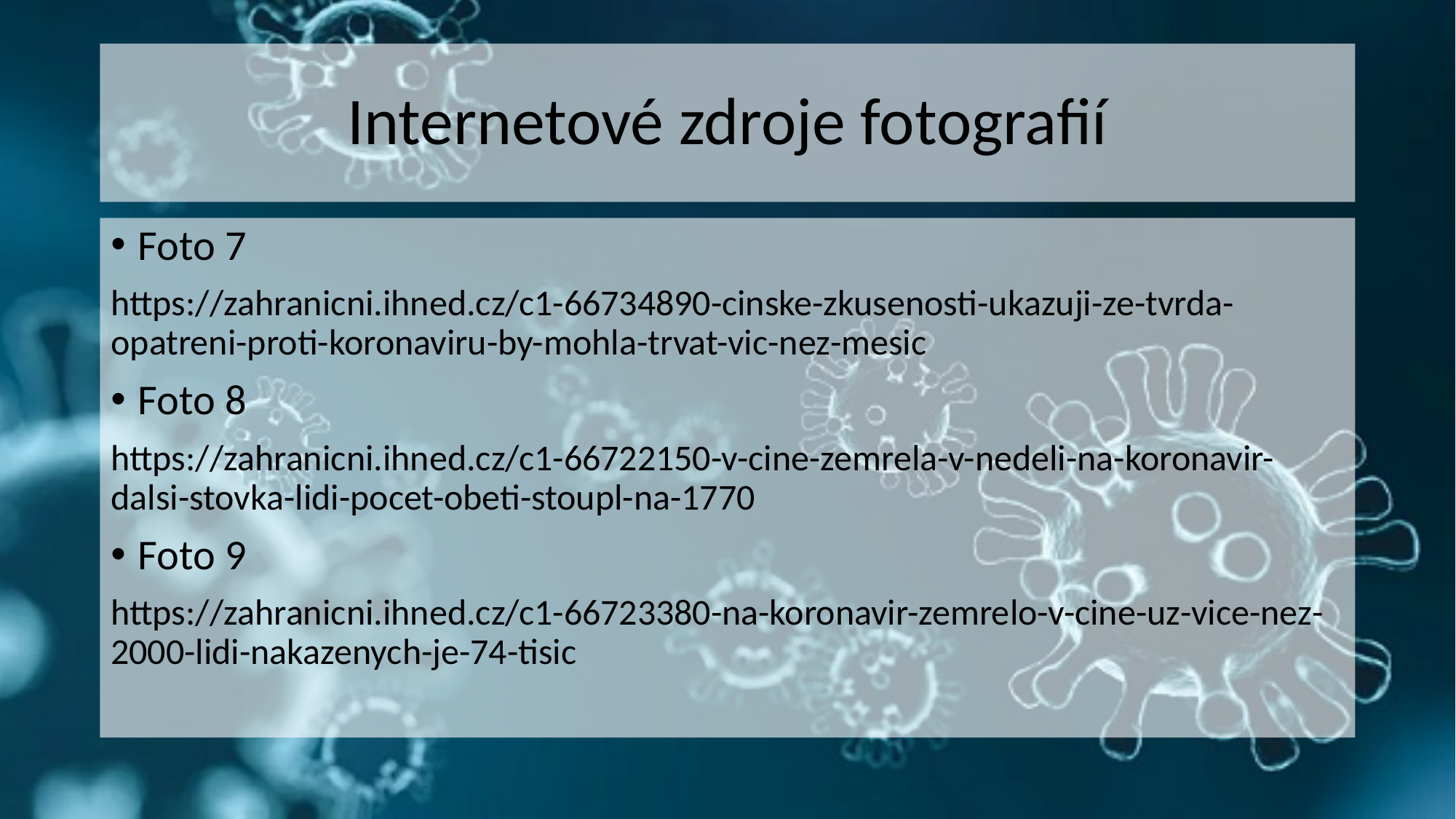

# Internetové zdroje fotografií
Foto 7
https://zahranicni.ihned.cz/c1-66734890-cinske-zkusenosti-ukazuji-ze-tvrda-opatreni-proti-koronaviru-by-mohla-trvat-vic-nez-mesic
Foto 8
https://zahranicni.ihned.cz/c1-66722150-v-cine-zemrela-v-nedeli-na-koronavir-dalsi-stovka-lidi-pocet-obeti-stoupl-na-1770
Foto 9
https://zahranicni.ihned.cz/c1-66723380-na-koronavir-zemrelo-v-cine-uz-vice-nez-2000-lidi-nakazenych-je-74-tisic